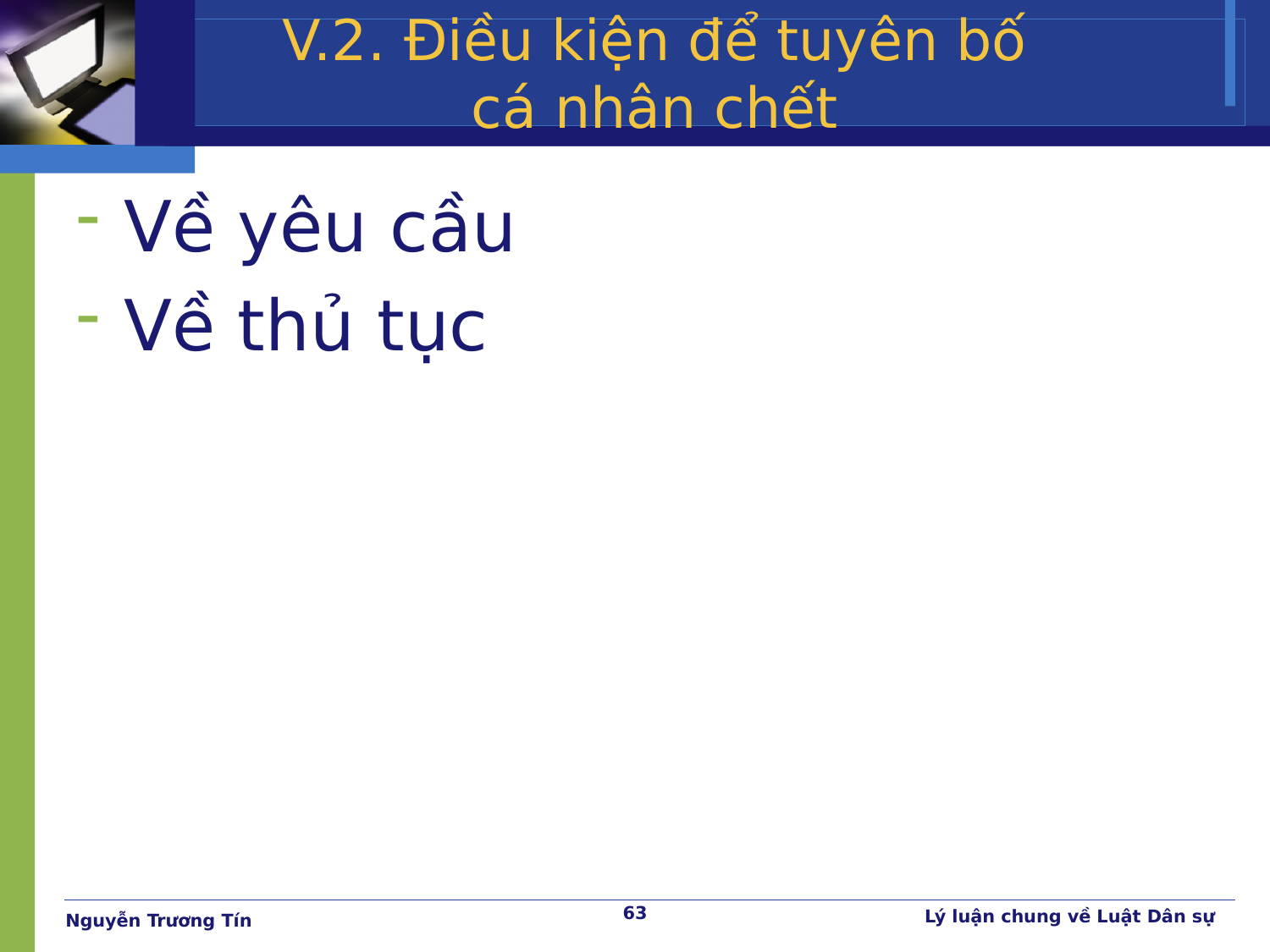

# V.2. Điều kiện để tuyên bố cá nhân chết
Về yêu cầu
Về thủ tục
63
Lý luận chung về Luật Dân sự
Nguyễn Trương Tín